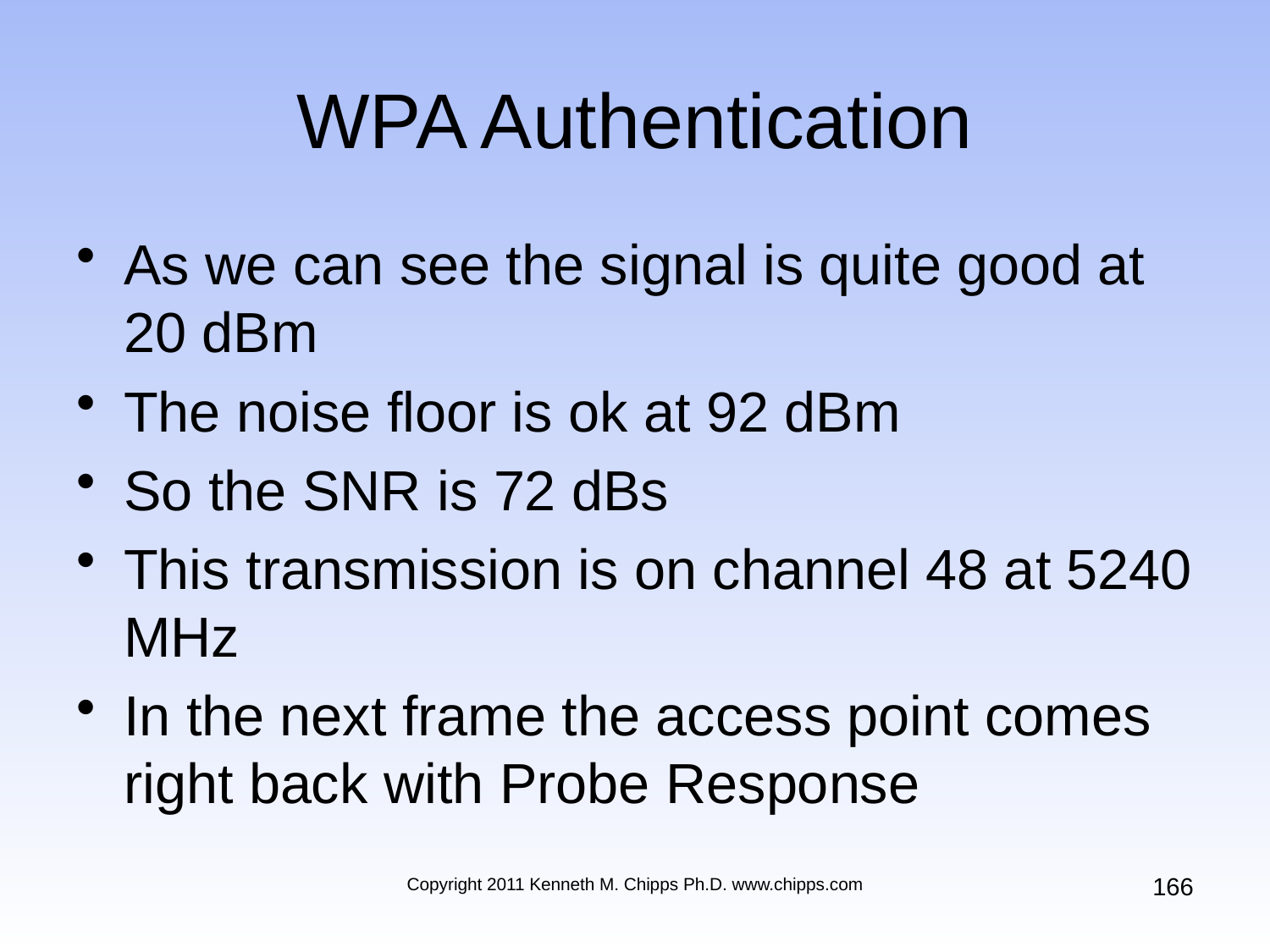

# WPA Authentication
As we can see the signal is quite good at 20 dBm
The noise floor is ok at 92 dBm
So the SNR is 72 dBs
This transmission is on channel 48 at 5240 MHz
In the next frame the access point comes right back with Probe Response
166
Copyright 2011 Kenneth M. Chipps Ph.D. www.chipps.com